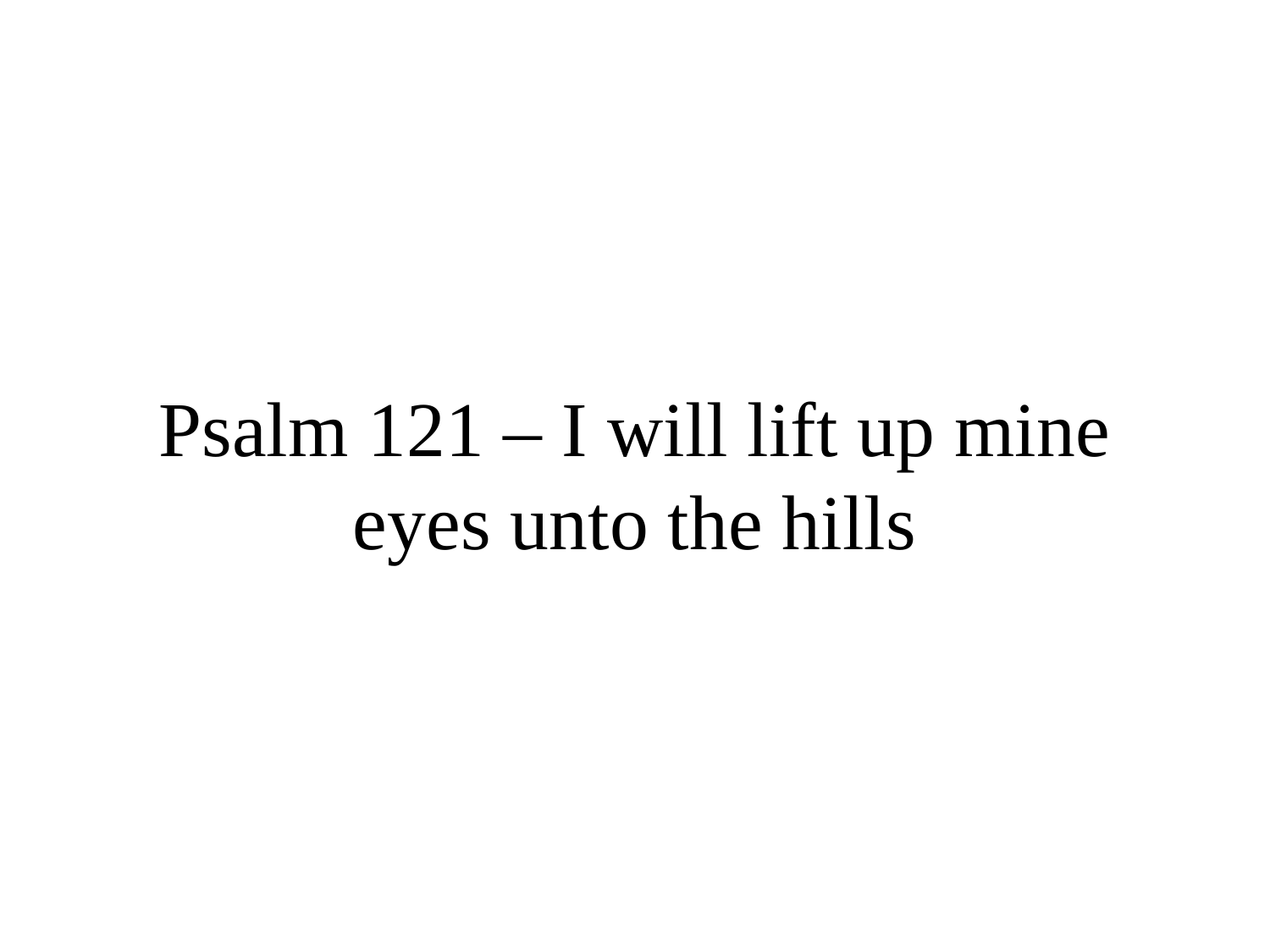

# Psalm 121 – I will lift up mine eyes unto the hills